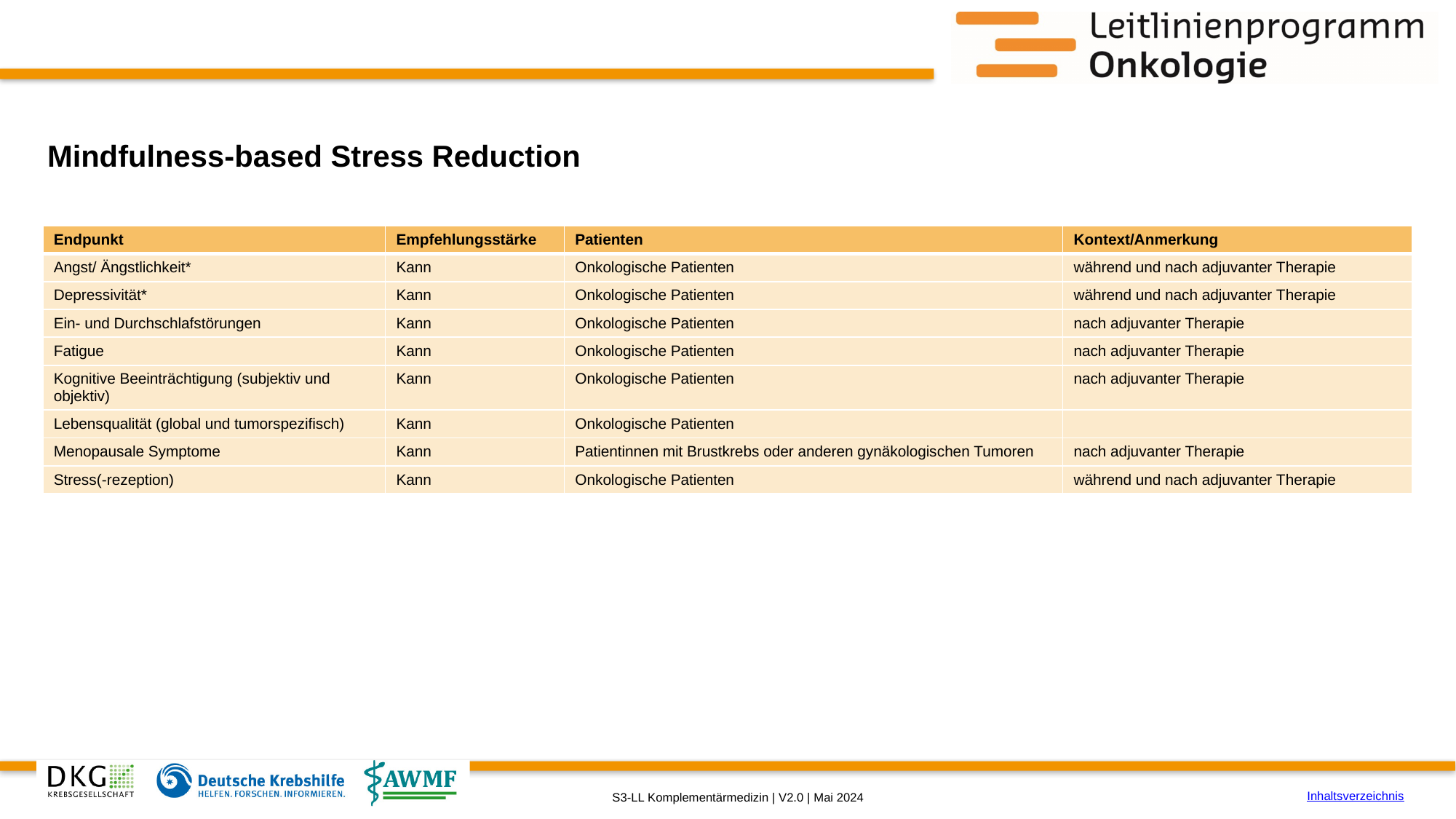

# Mindfulness-based Stress Reduction
| Endpunkt | Empfehlungsstärke | Patienten | Kontext/Anmerkung |
| --- | --- | --- | --- |
| Angst/ Ängstlichkeit\* | Kann | Onkologische Patienten | während und nach adjuvanter Therapie |
| Depressivität\* | Kann | Onkologische Patienten | während und nach adjuvanter Therapie |
| Ein- und Durchschlafstörungen | Kann | Onkologische Patienten | nach adjuvanter Therapie |
| Fatigue | Kann | Onkologische Patienten | nach adjuvanter Therapie |
| Kognitive Beeinträchtigung (subjektiv und objektiv) | Kann | Onkologische Patienten | nach adjuvanter Therapie |
| Lebensqualität (global und tumorspezifisch) | Kann | Onkologische Patienten |  |
| Menopausale Symptome | Kann | Patientinnen mit Brustkrebs oder anderen gynäkologischen Tumoren | nach adjuvanter Therapie |
| Stress(-rezeption) | Kann | Onkologische Patienten | während und nach adjuvanter Therapie |
Inhaltsverzeichnis
S3-LL Komplementärmedizin | V2.0 | Mai 2024